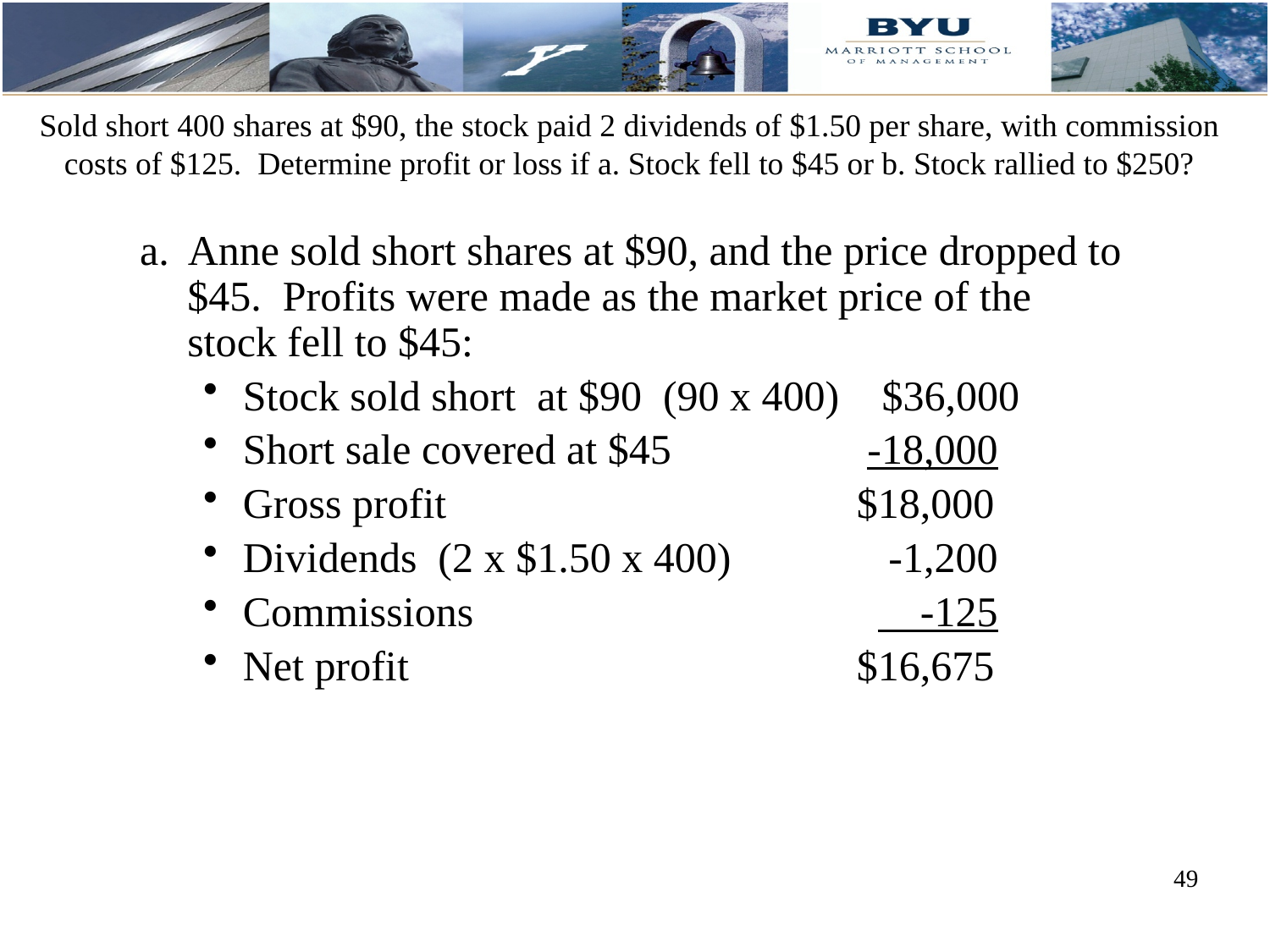

Sold short 400 shares at $90, the stock paid 2 dividends of $1.50 per share, with commission costs of $125.  Determine profit or loss if a. Stock fell to $45 or b. Stock rallied to $250?
a.  Anne sold short shares at $90, and the price dropped to $45.  Profits were made as the market price of the stock fell to $45:
Stock sold short  at $90  (90 x 400)    $36,000
Short sale covered at $45	           -18,000
Gross profit			          $18,000
Dividends  (2 x $1.50 x 400)		 -1,200
Commissions				    -125
Net profit			          $16,675